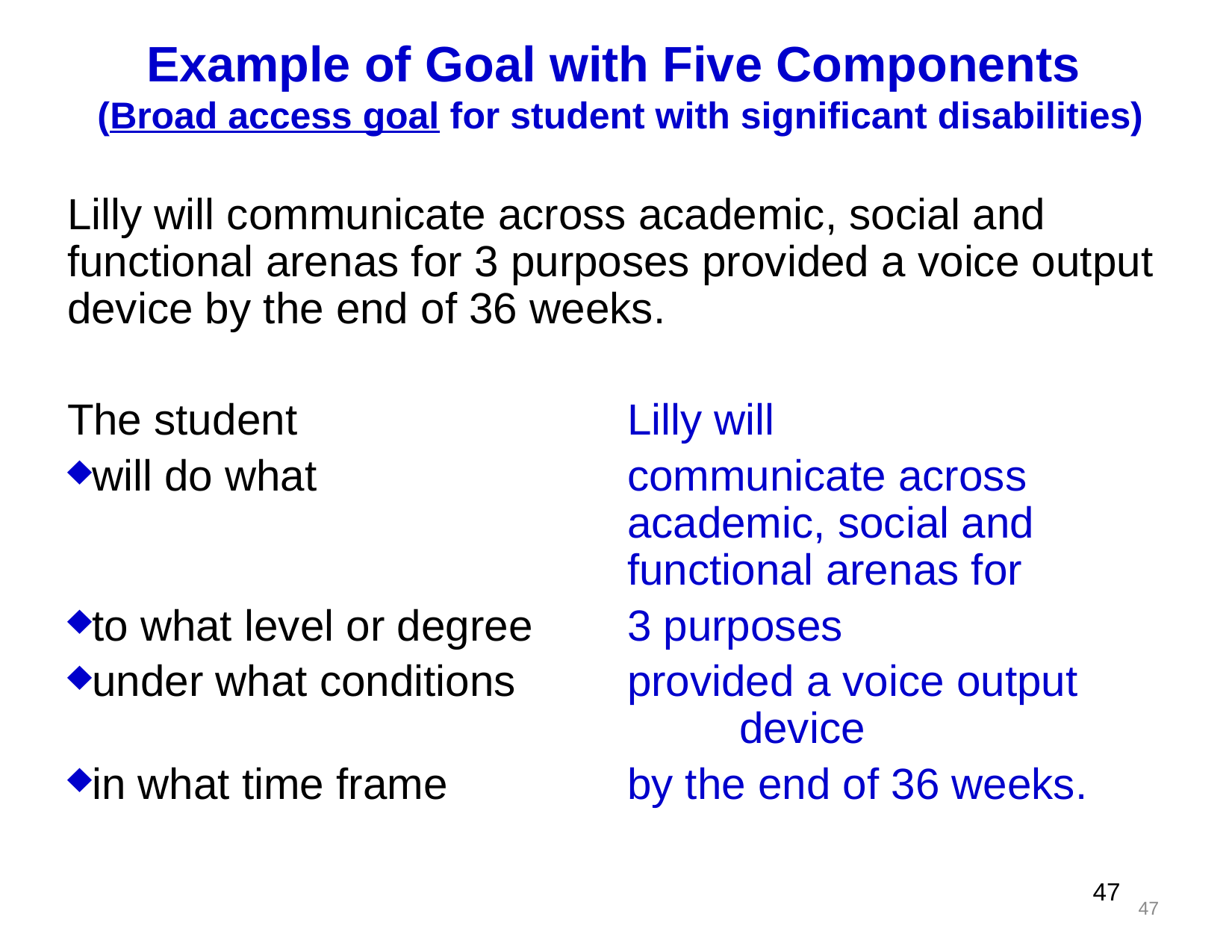

Example of Goal with Five Components
(Broad access goal for student with significant disabilities)
Lilly will communicate across academic, social and functional arenas for 3 purposes provided a voice output device by the end of 36 weeks.

The student 			Lilly will
will do what 			communicate across 						academic, social and 						functional arenas for
to what level or degree	3 purposes
under what conditions 	provided a voice output 						device
in what time frame 		by the end of 36 weeks.
47
47